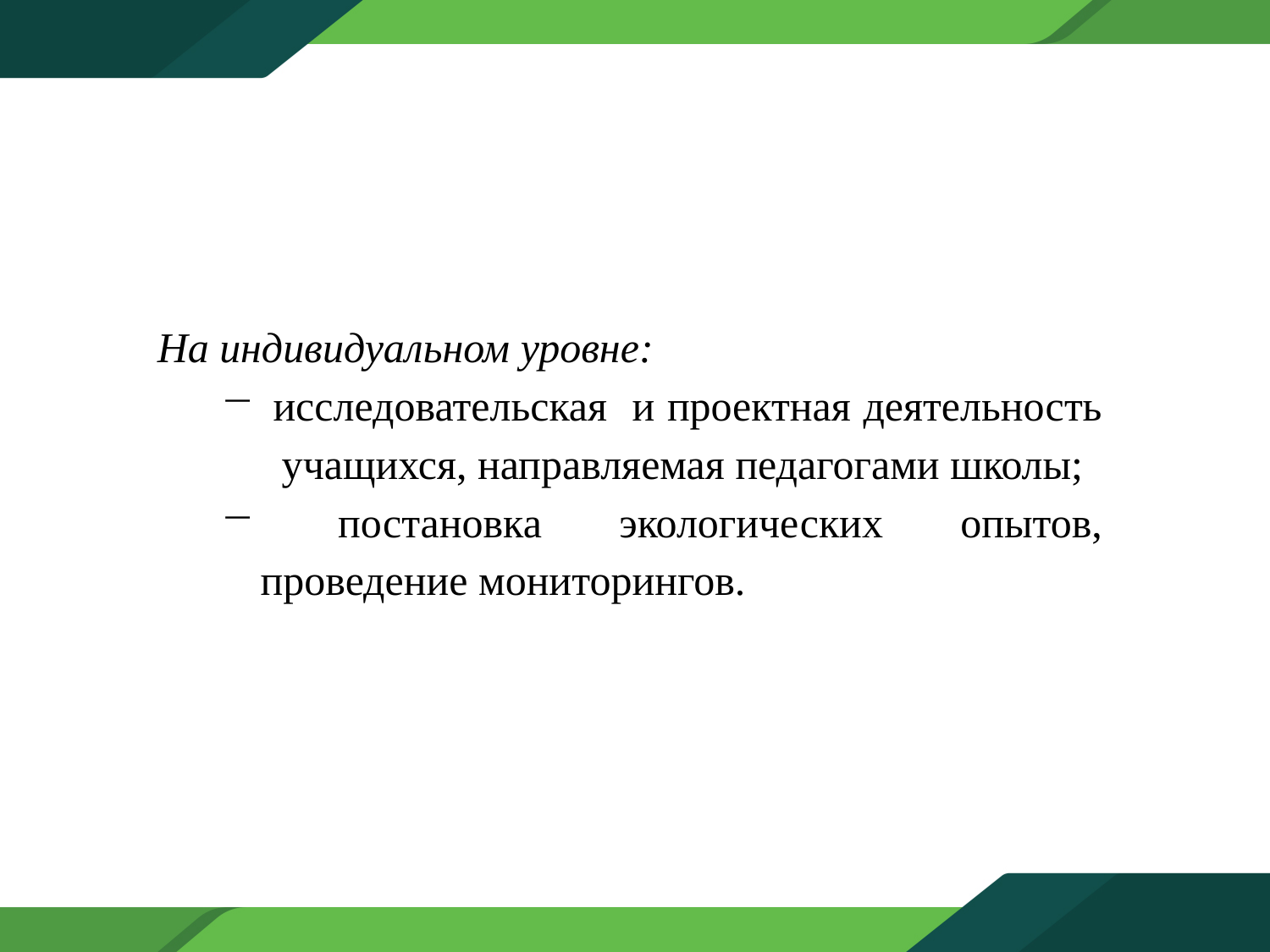

На индивидуальном уровне:
 исследовательская  и проектная деятельность   учащихся, направляемая педагогами школы;
 постановка экологических опытов, проведение мониторингов.